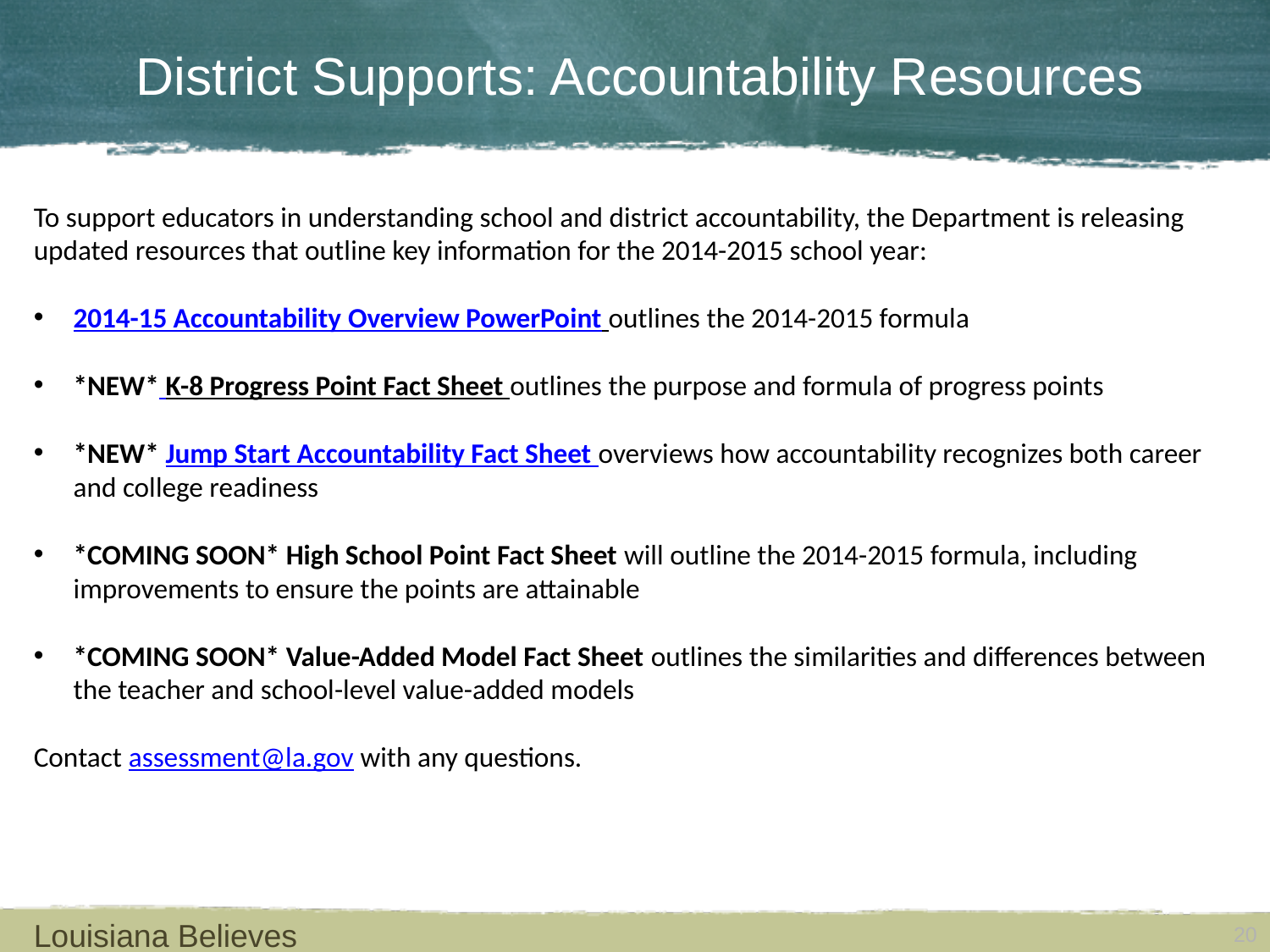

# District Supports: Accountability Resources

To support educators in understanding school and district accountability, the Department is releasing updated resources that outline key information for the 2014-2015 school year:

2014-15 Accountability Overview PowerPoint outlines the 2014-2015 formula

*NEW* K-8 Progress Point Fact Sheet outlines the purpose and formula of progress points

*NEW* Jump Start Accountability Fact Sheet overviews how accountability recognizes both career and college readiness

*COMING SOON* High School Point Fact Sheet will outline the 2014-2015 formula, including improvements to ensure the points are attainable

*COMING SOON* Value-Added Model Fact Sheet outlines the similarities and differences between the teacher and school-level value-added models

Contact assessment@la.gov with any questions.

Louisiana Believes
20